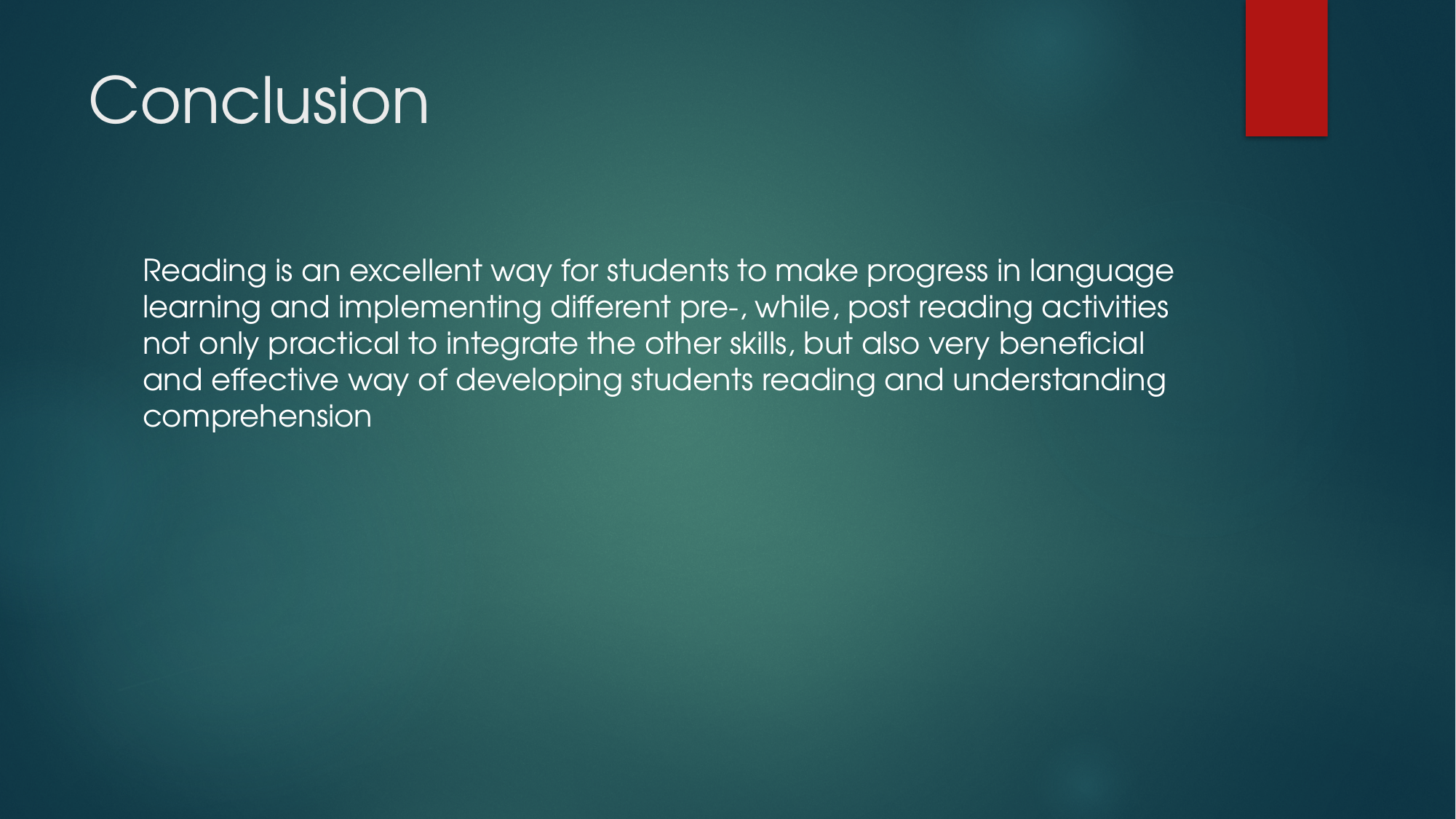

# Conclusion
Reading is an excellent way for students to make progress in language learning and implementing different pre-, while, post reading activities not only practical to integrate the other skills, but also very beneficial and effective way of developing students reading and understanding comprehension